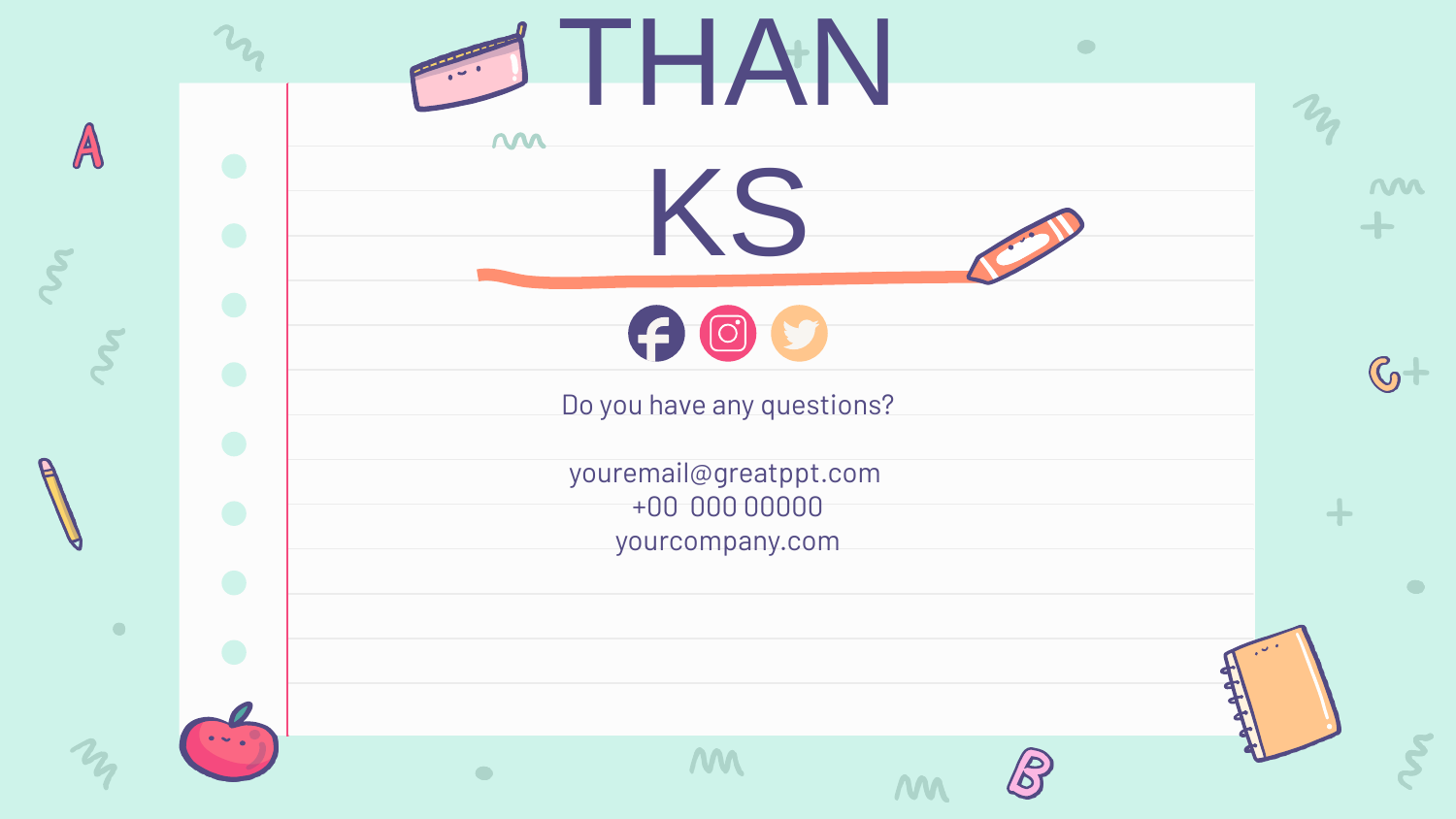

# THANKS

Do you have any questions?

youremail@greatppt.com
+00  000 00000
yourcompany.com